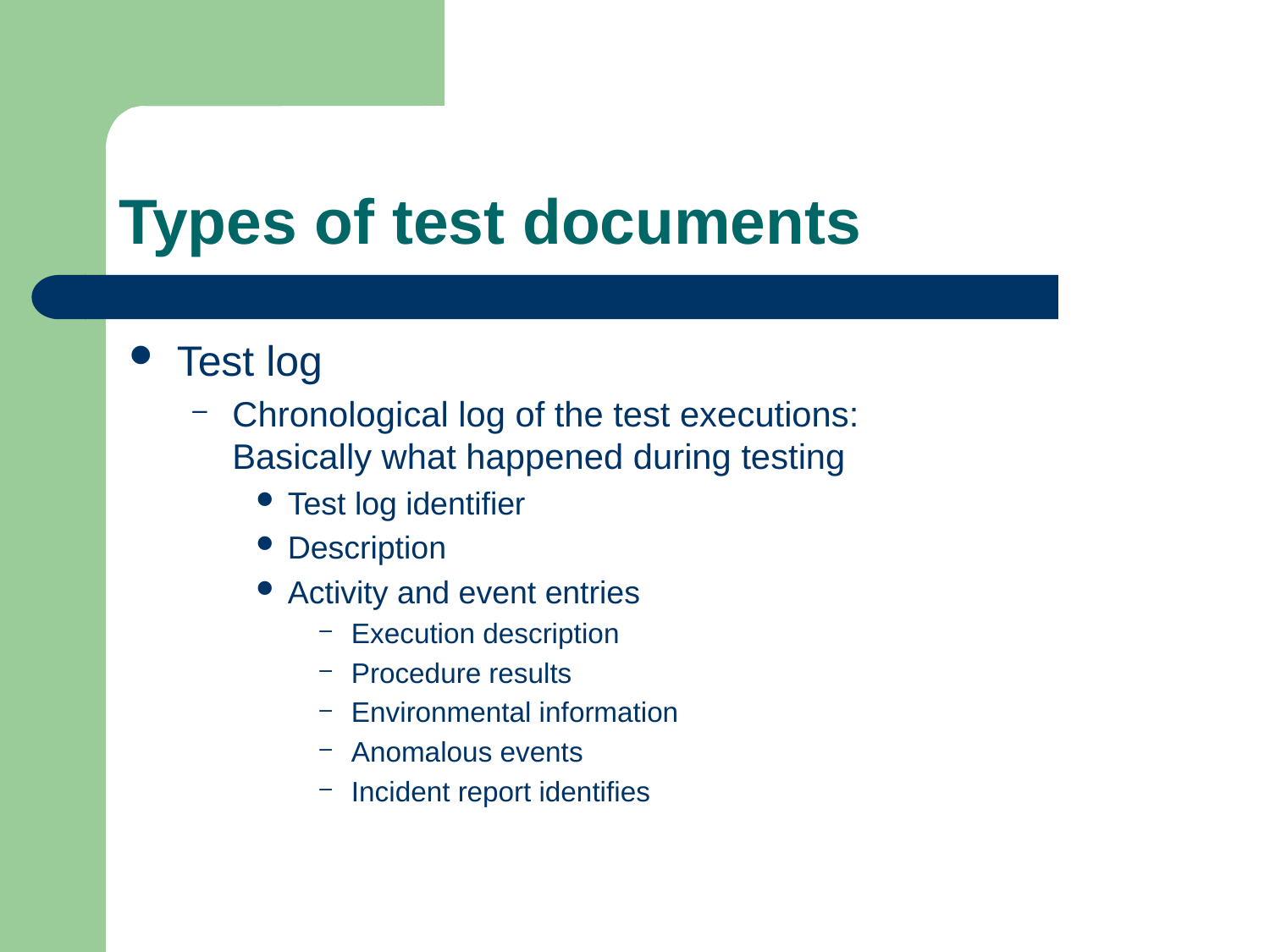

# Types of test documents
Test log
Chronological log of the test executions:
Basically what happened during testing
Test log identifier
Description
Activity and event entries
Execution description
Procedure results
Environmental information
Anomalous events
Incident report identifies